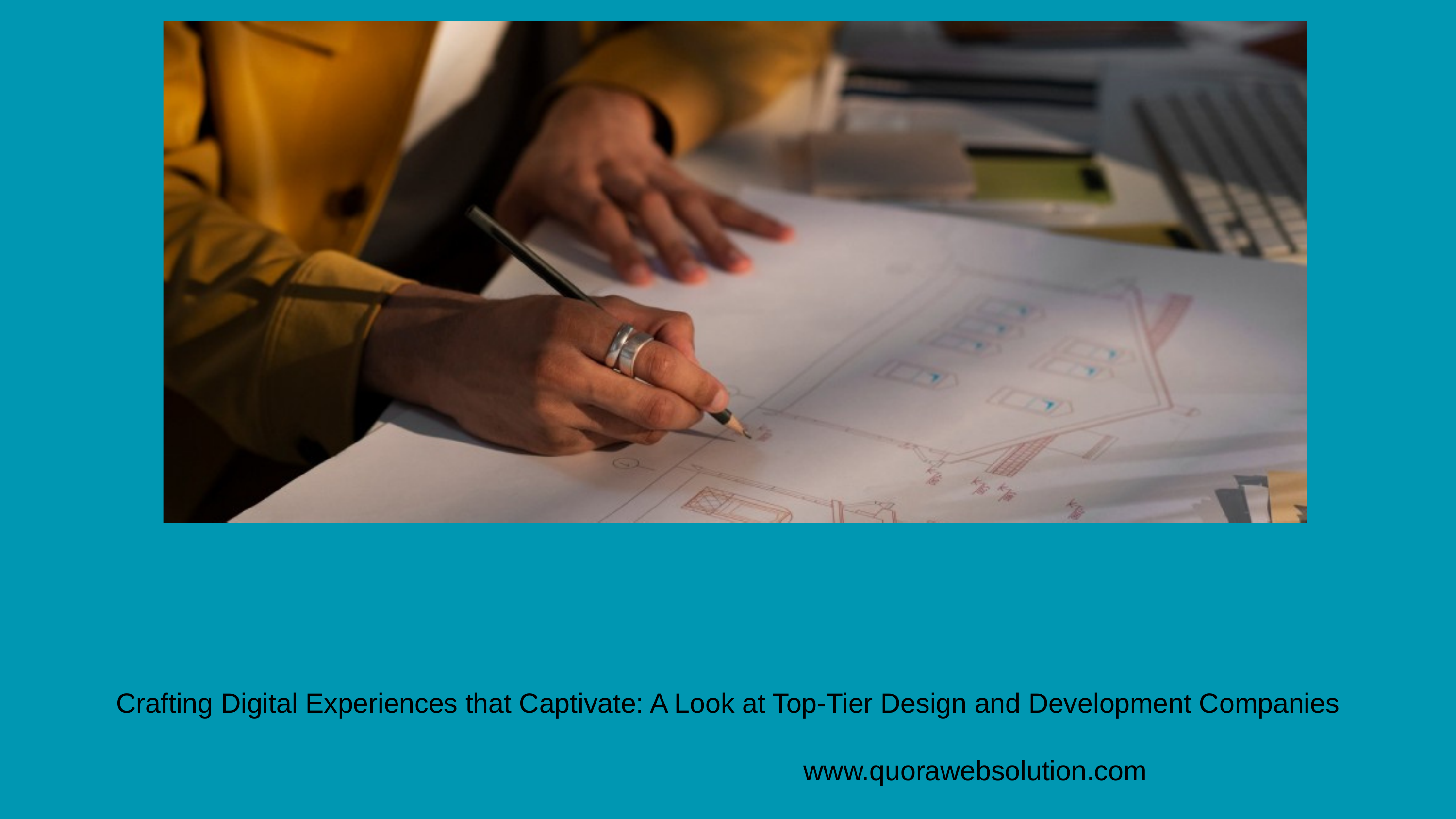

Crafting Digital Experiences that Captivate: A Look at Top-Tier Design and Development Companies
www.quorawebsolution.com